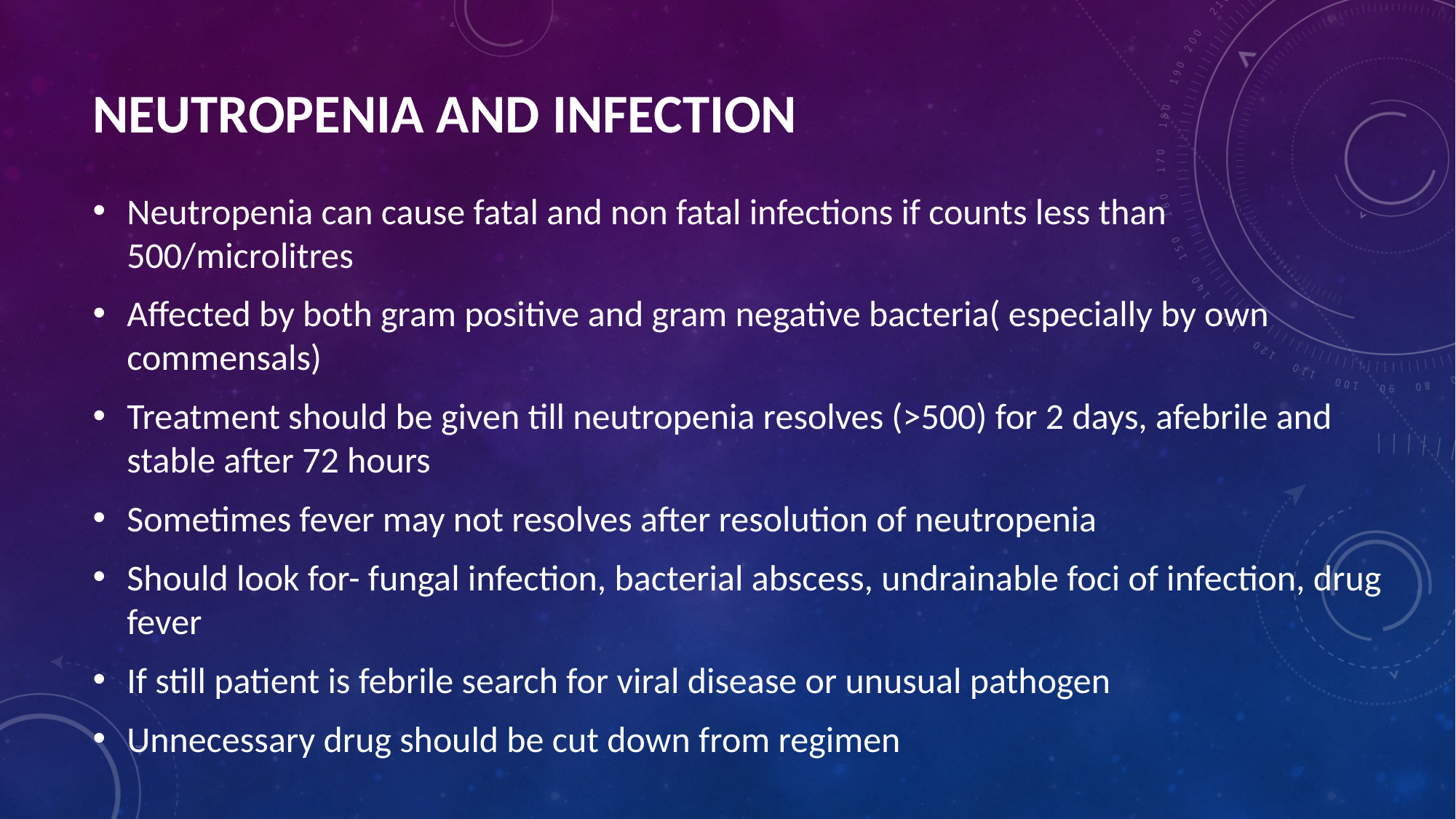

# Neutropenia and Infection
Neutropenia can cause fatal and non fatal infections if counts less than 500/microlitres
Affected by both gram positive and gram negative bacteria( especially by own commensals)
Treatment should be given till neutropenia resolves (>500) for 2 days, afebrile and stable after 72 hours
Sometimes fever may not resolves after resolution of neutropenia
Should look for- fungal infection, bacterial abscess, undrainable foci of infection, drug fever
If still patient is febrile search for viral disease or unusual pathogen
Unnecessary drug should be cut down from regimen